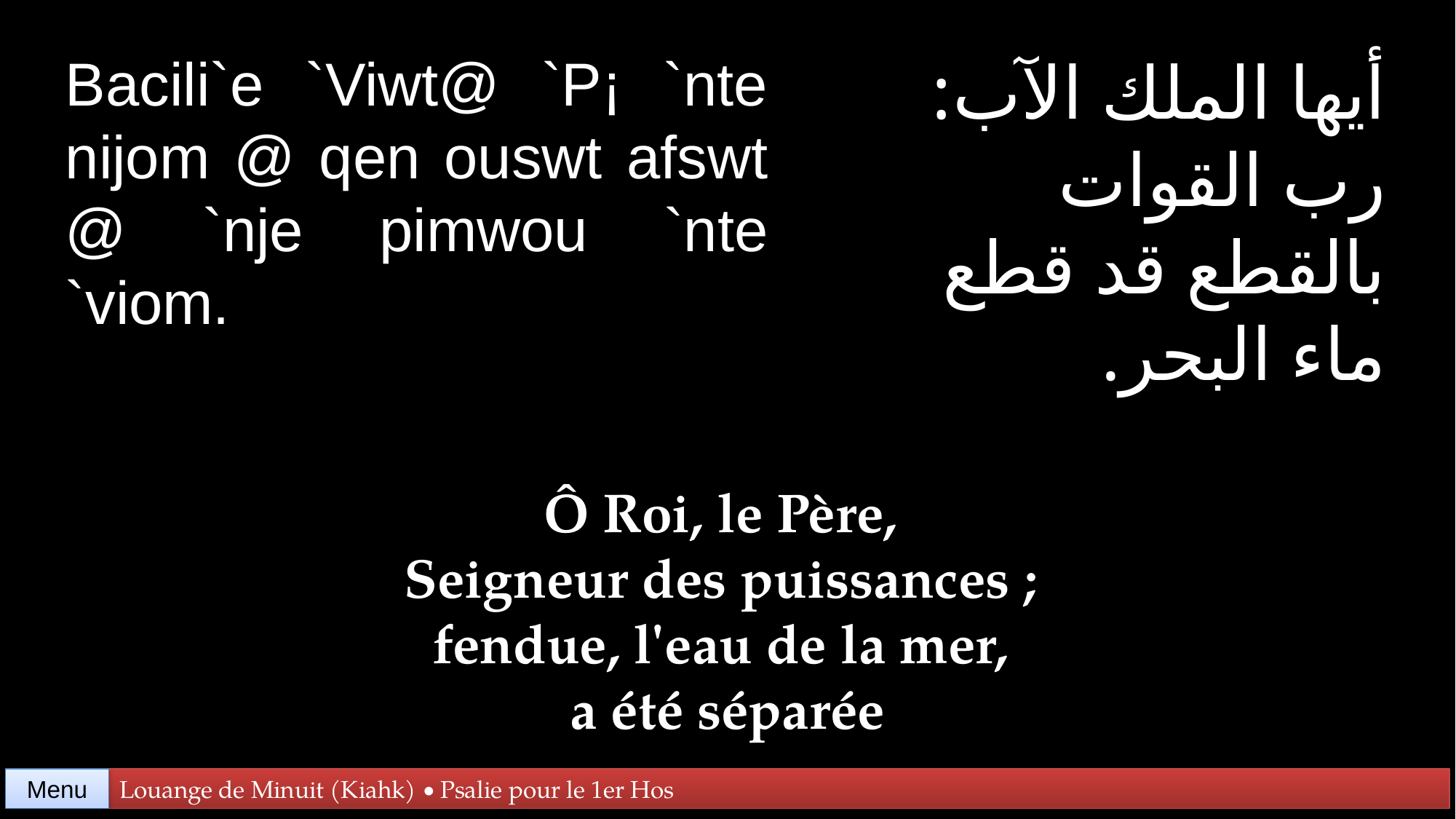

Bacili`e `Viwt@ `P¡ `nte nijom @ qen ouswt afswt @ `nje pimwou `nte `viom.
أيها الملك الآب:
رب القوات
بالقطع قد قطع
ماء البحر.
Ô Roi, le Père,
Seigneur des puissances ;
fendue, l'eau de la mer,
a été séparée
Menu
Louange de Minuit (Kiahk) • Psalie pour le 1er Hos